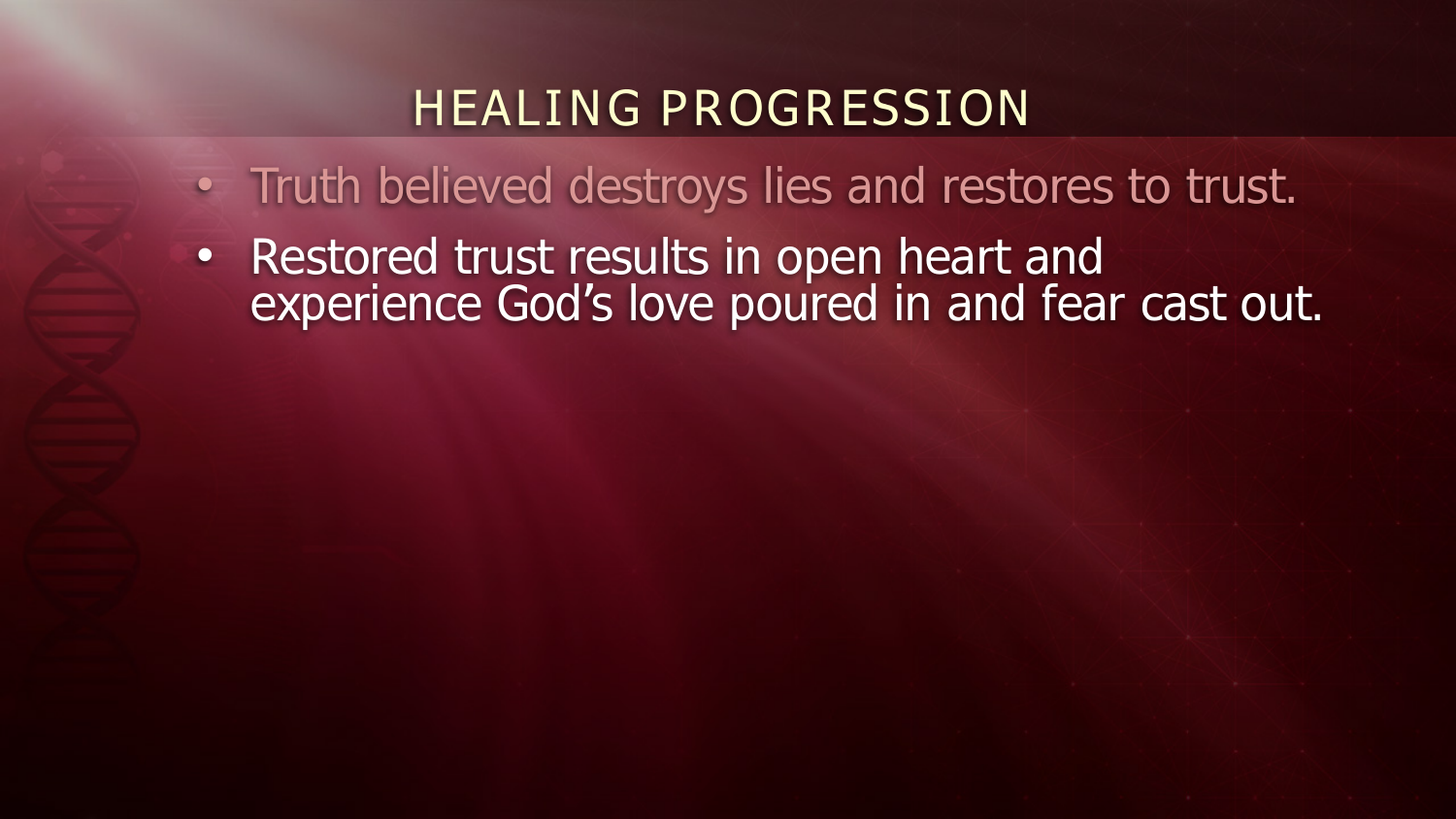

HEALING PROGRESSION

Truth believed destroys lies and restores to trust.
Restored trust results in open heart and experience God’s love poured in and fear cast out.